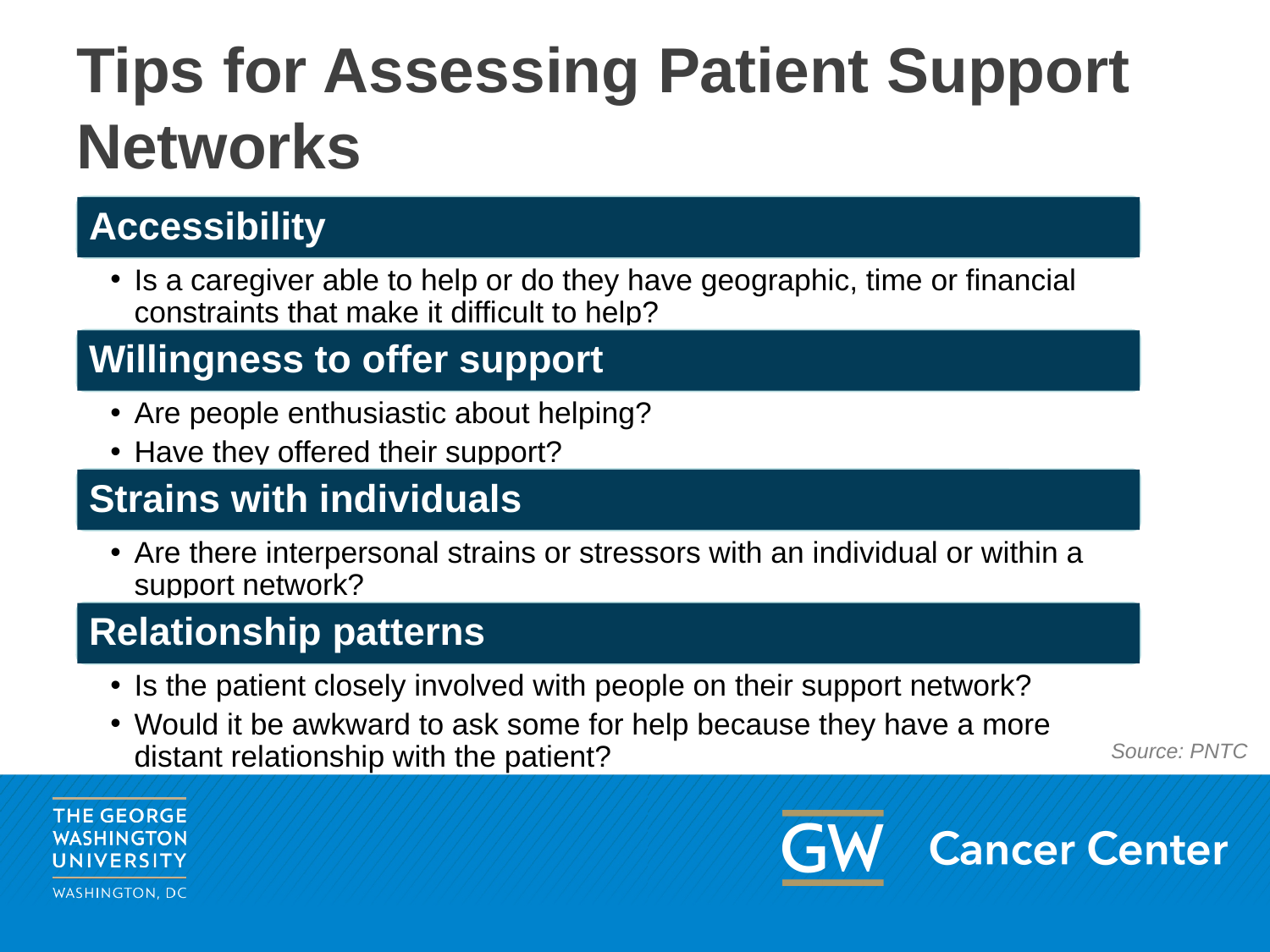

# Tips for Assessing Patient Support Networks

Accessibility

Is a caregiver able to help or do they have geographic, time or financial constraints that make it difficult to help?

Willingness to offer support

Are people enthusiastic about helping?
Have they offered their support?

Strains with individuals

Are there interpersonal strains or stressors with an individual or within a support network?

Relationship patterns

Is the patient closely involved with people on their support network?
Would it be awkward to ask some for help because they have a more distant relationship with the patient?
Source: PNTC